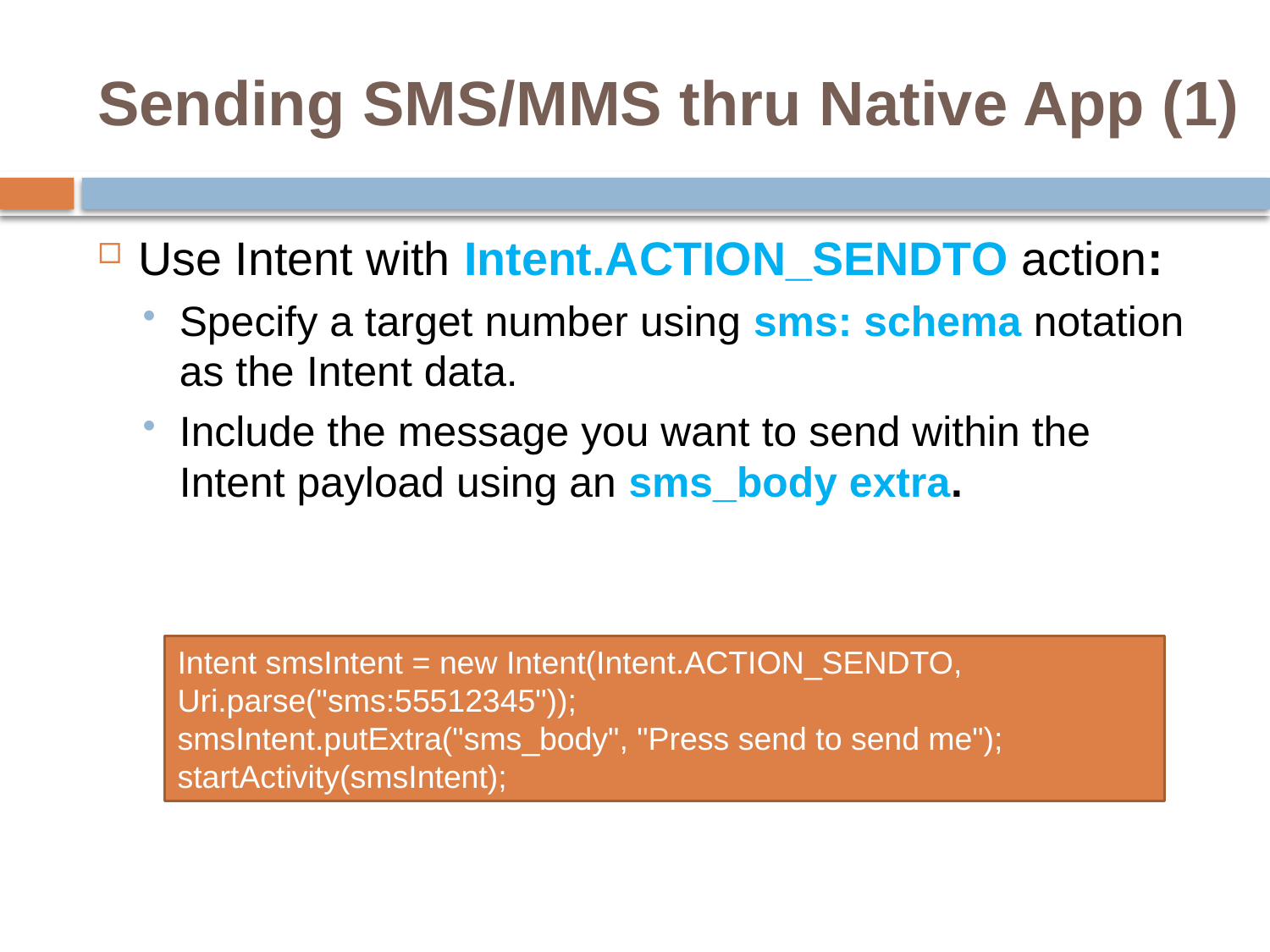

# Sending SMS/MMS thru Native App (1)
Use Intent with Intent.ACTION_SENDTO action:
Specify a target number using sms: schema notation as the Intent data.
Include the message you want to send within the Intent payload using an sms_body extra.

Intent smsIntent = new Intent(Intent.ACTION_SENDTO, Uri.parse("sms:55512345"));
smsIntent.putExtra("sms_body", "Press send to send me");
startActivity(smsIntent);